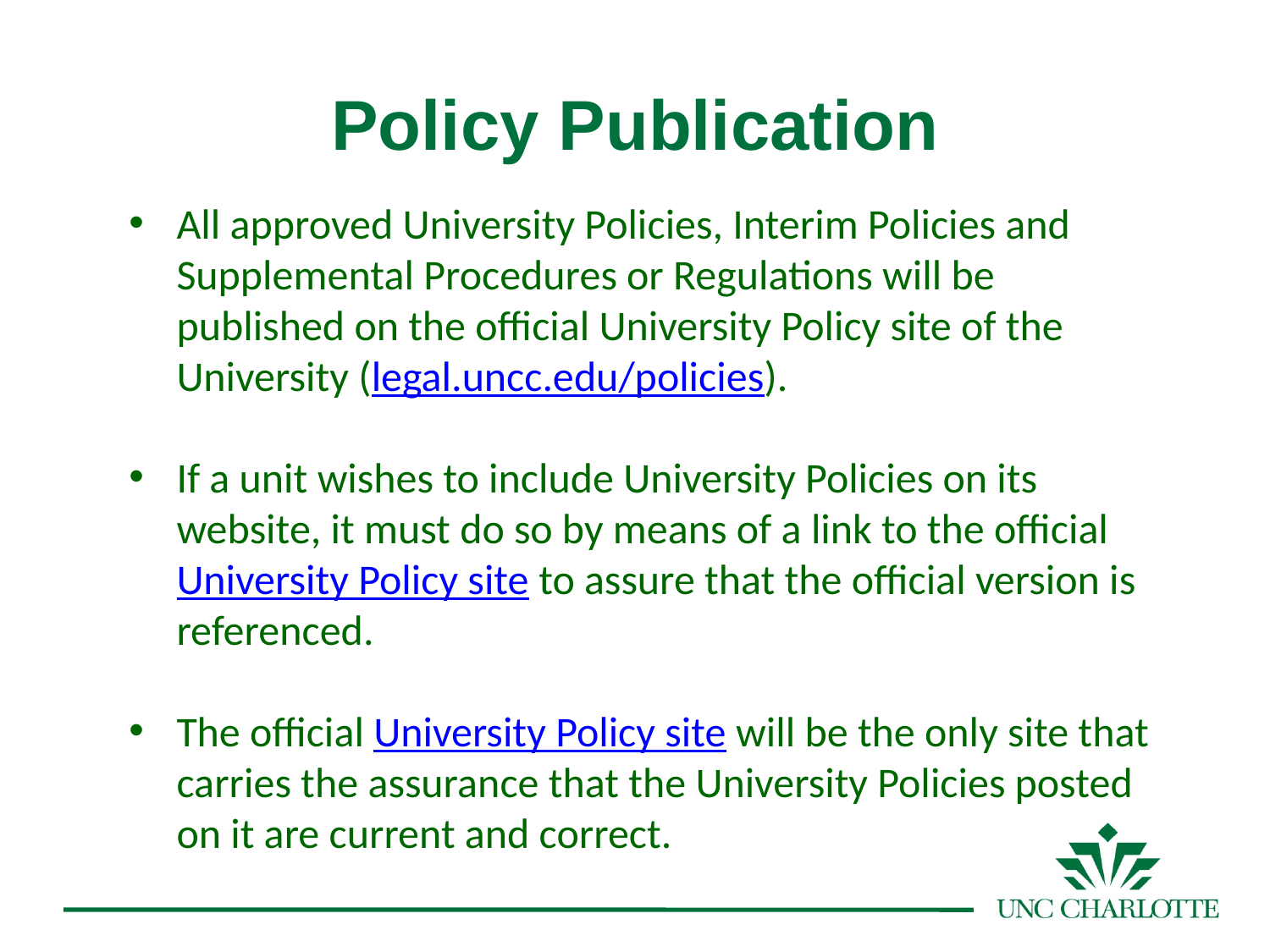

# Policy Publication
All approved University Policies, Interim Policies and Supplemental Procedures or Regulations will be published on the official University Policy site of the University (legal.uncc.edu/policies).

If a unit wishes to include University Policies on its website, it must do so by means of a link to the official University Policy site to assure that the official version is referenced.

The official University Policy site will be the only site that carries the assurance that the University Policies posted on it are current and correct.